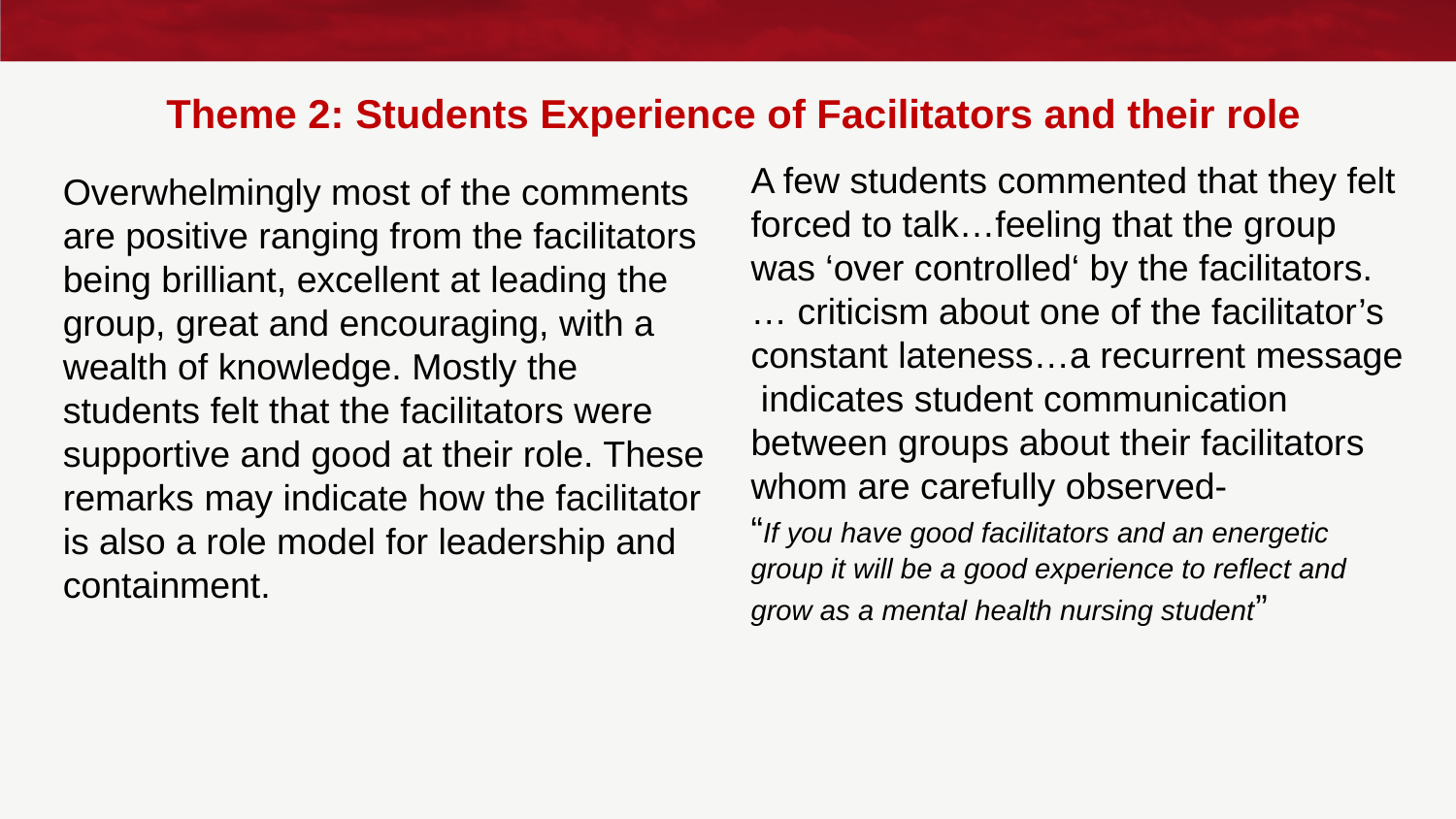

# Theme 2: Students Experience of Facilitators and their role
A few students commented that they felt forced to talk…feeling that the group was ‘over controlled‘ by the facilitators.
… criticism about one of the facilitator’s constant lateness…a recurrent message  indicates student communication between groups about their facilitators whom are carefully observed-
“If you have good facilitators and an energetic group it will be a good experience to reflect and grow as a mental health nursing student”

Overwhelmingly most of the comments are positive ranging from the facilitators being brilliant, excellent at leading the group, great and encouraging, with a wealth of knowledge. Mostly the students felt that the facilitators were supportive and good at their role. These remarks may indicate how the facilitator is also a role model for leadership and containment.